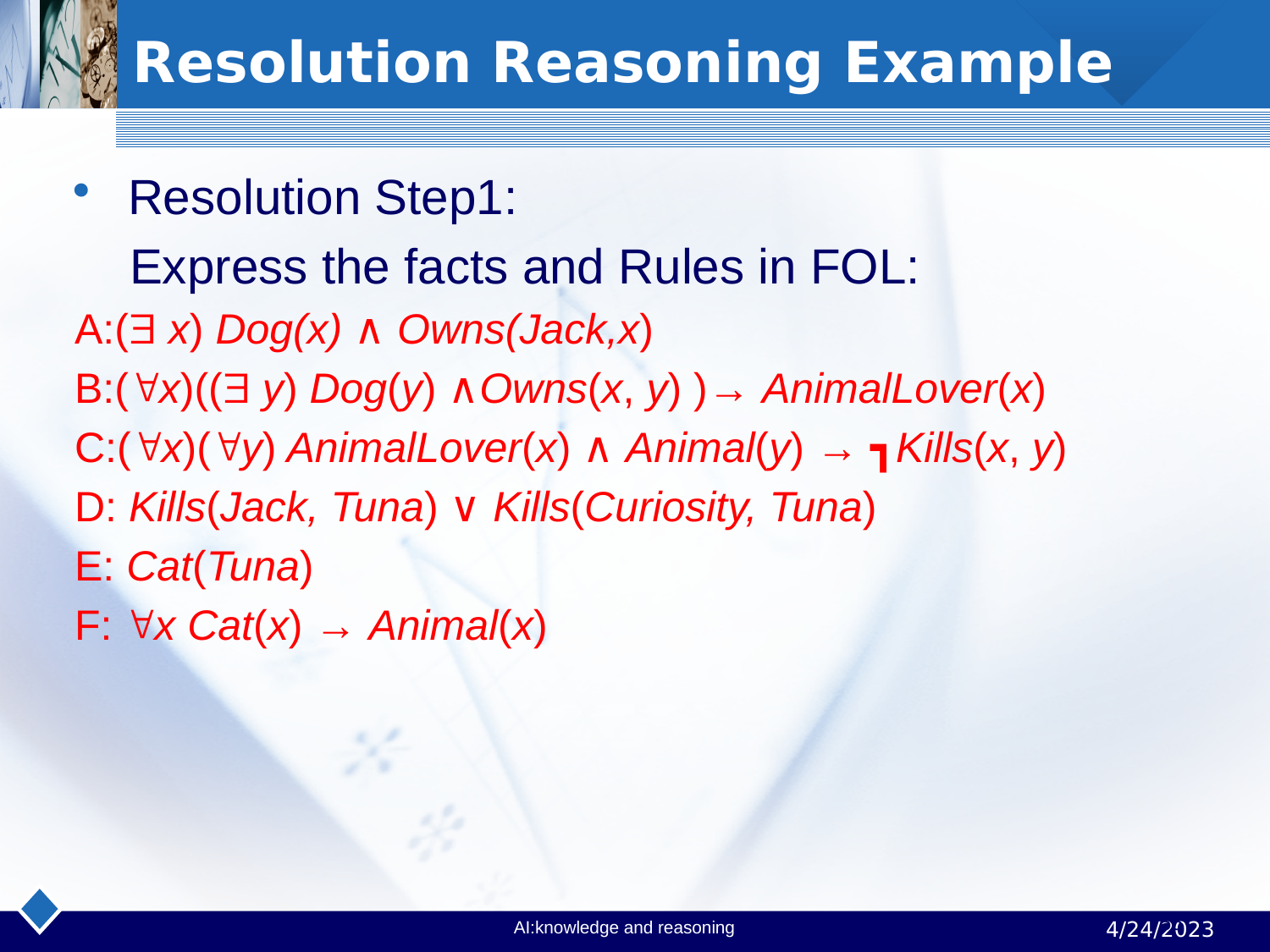

# Resolution Reasoning Example
Resolution Step1:
    Express the facts and Rules in FOL:
A:(∃ x) Dog(x) ∧ Owns(Jack,x)
B:(∀x)((∃ y) Dog(y) ∧Owns(x, y) )→ AnimalLover(x)
C:(∀x)(∀y) AnimalLover(x) ∧ Animal(y) → ┓Kills(x, y)
D: Kills(Jack, Tuna) ∨ Kills(Curiosity, Tuna)
E: Cat(Tuna)
F: ∀x Cat(x) → Animal(x)
55
AI:knowledge and reasoning
4/24/2023